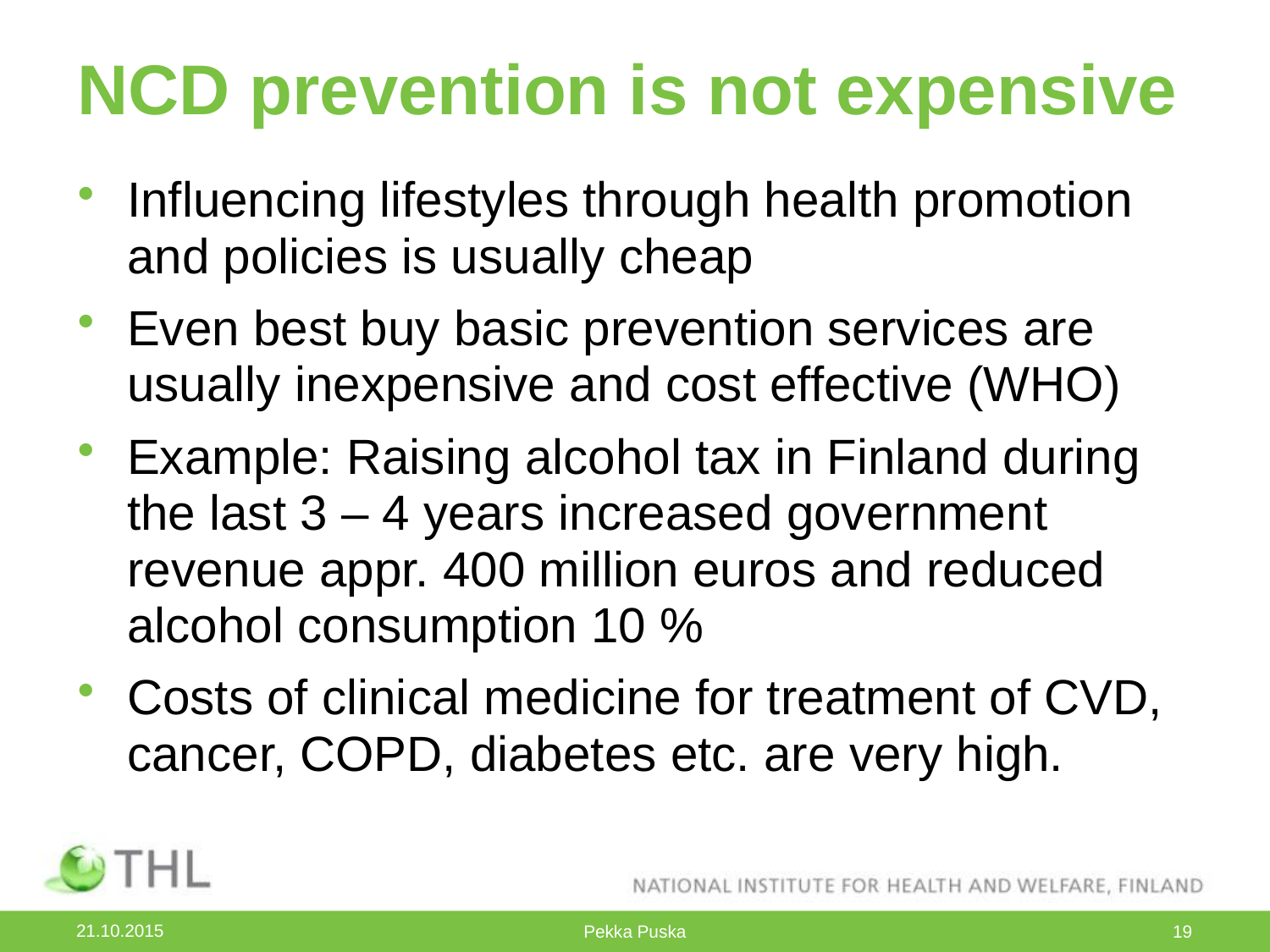

# NCD prevention is not expensive
Influencing lifestyles through health promotion and policies is usually cheap
Even best buy basic prevention services are usually inexpensive and cost effective (WHO)
Example: Raising alcohol tax in Finland during the last 3 – 4 years increased government revenue appr. 400 million euros and reduced alcohol consumption 10 %
Costs of clinical medicine for treatment of CVD, cancer, COPD, diabetes etc. are very high.

21.10.2015
Pekka Puska
19